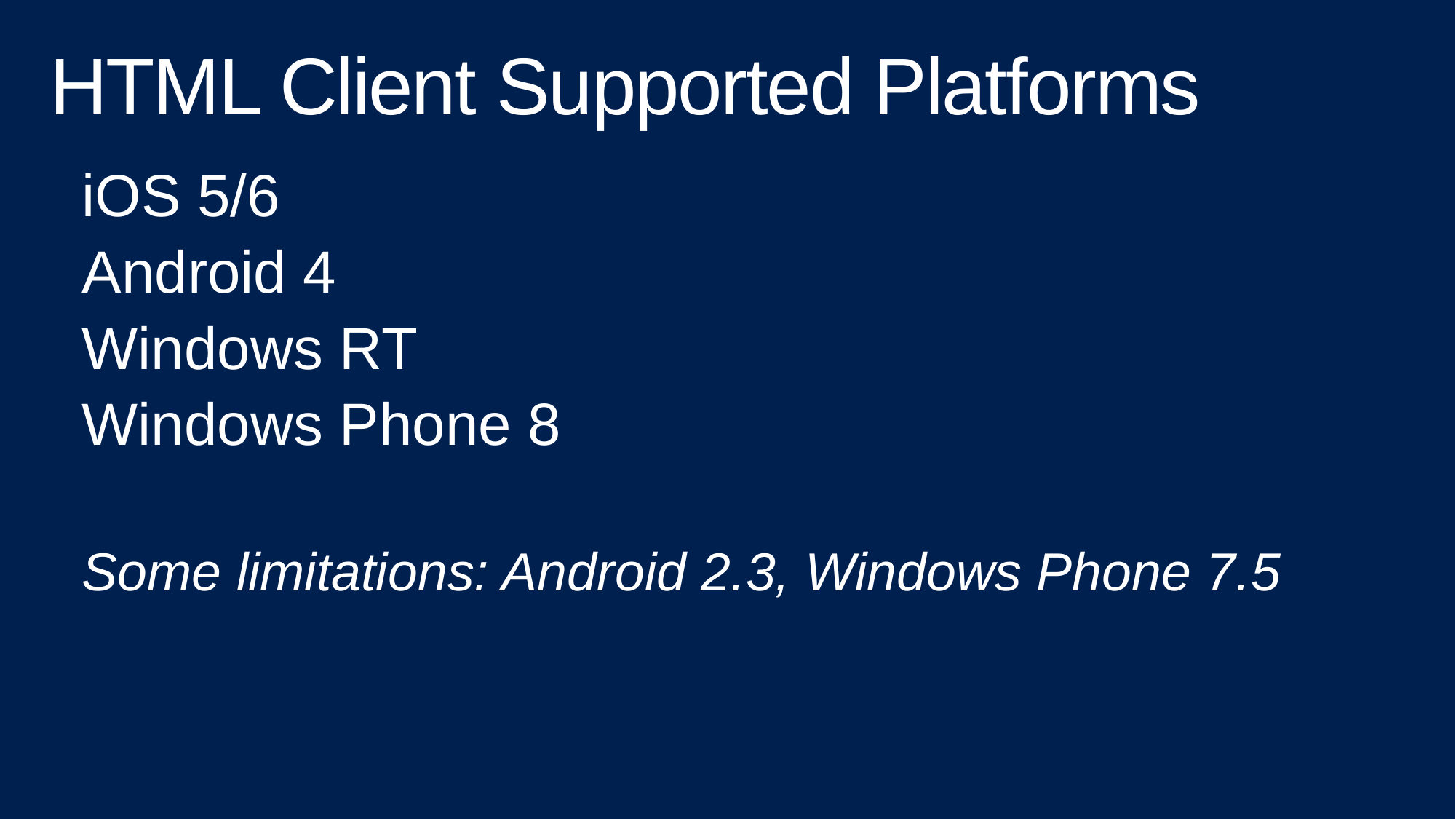

# HTML Client Supported Platforms
iOS 5/6
Android 4
Windows RT
Windows Phone 8

Some limitations: Android 2.3, Windows Phone 7.5